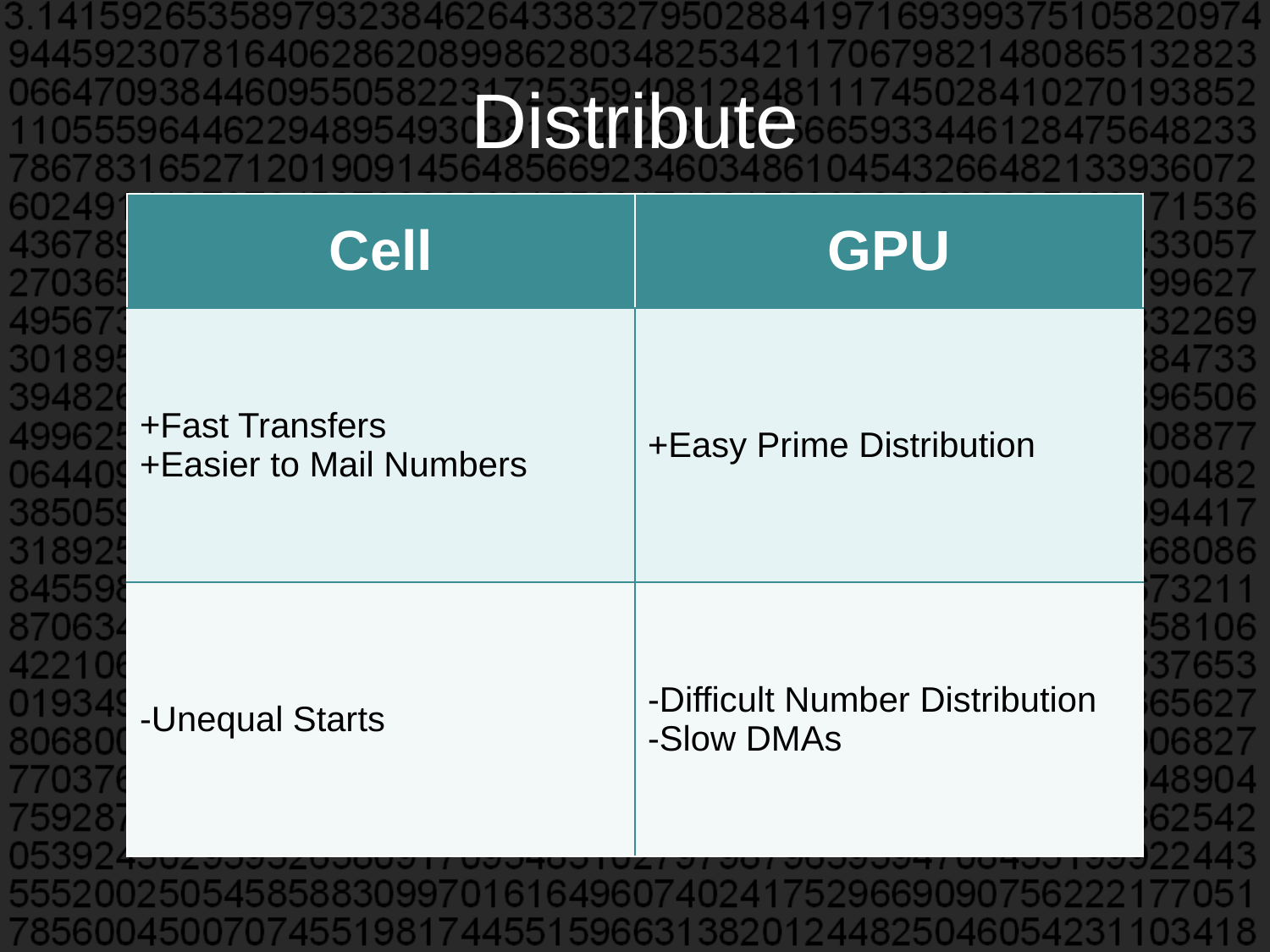

# Distribute
| Cell | GPU |
| --- | --- |
| Fast Transfers Easier to Mail Numbers | Easy Prime Distribution |
| Unequal Starts | Difficult Number Distribution Slow DMAs |